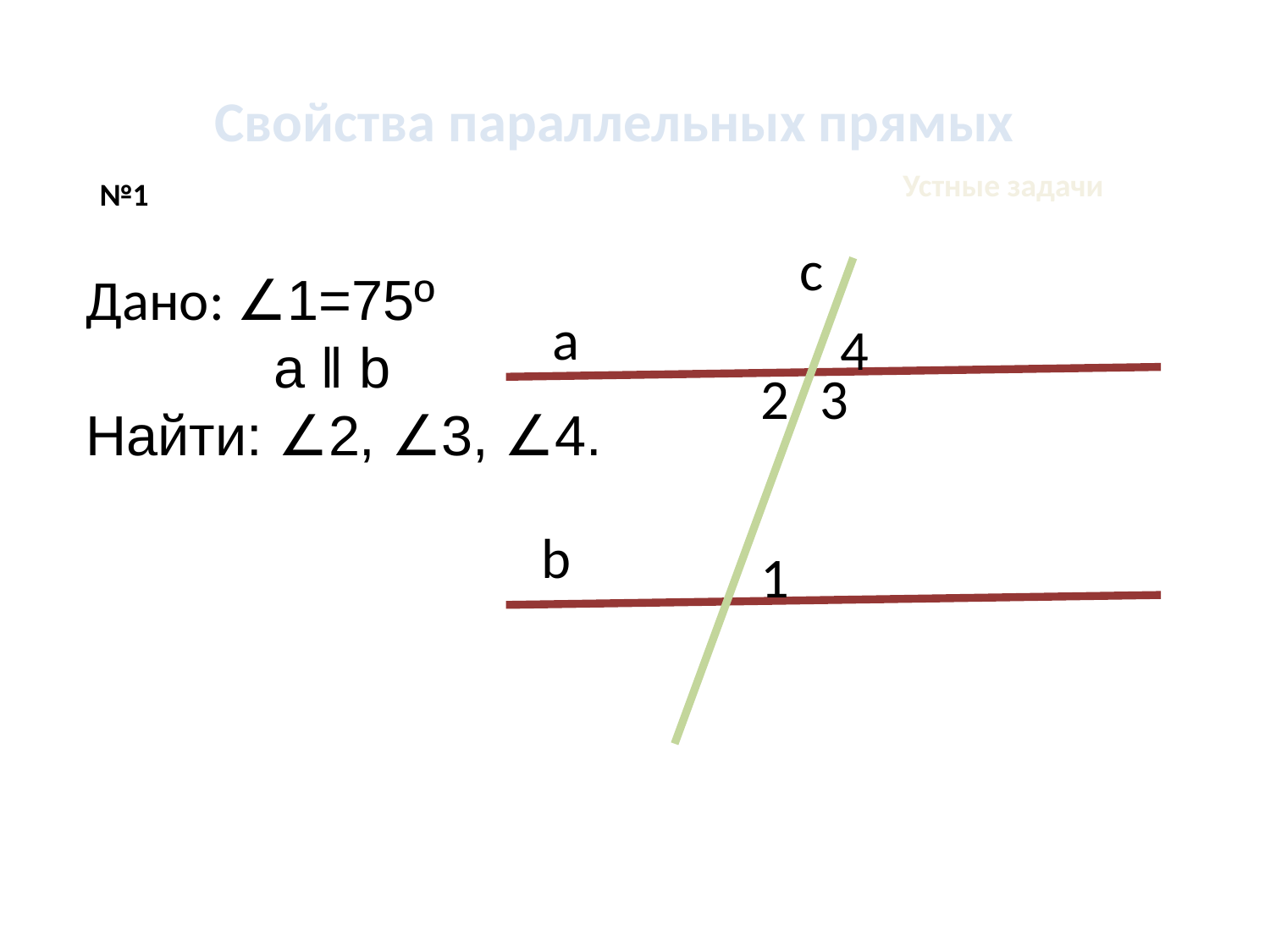

Свойства параллельных прямых
Устные задачи
№1
c
Дано: ∠1=75º
            а ǁ b
Найти: ∠2, ∠3, ∠4.
а
4
2
3
b
1